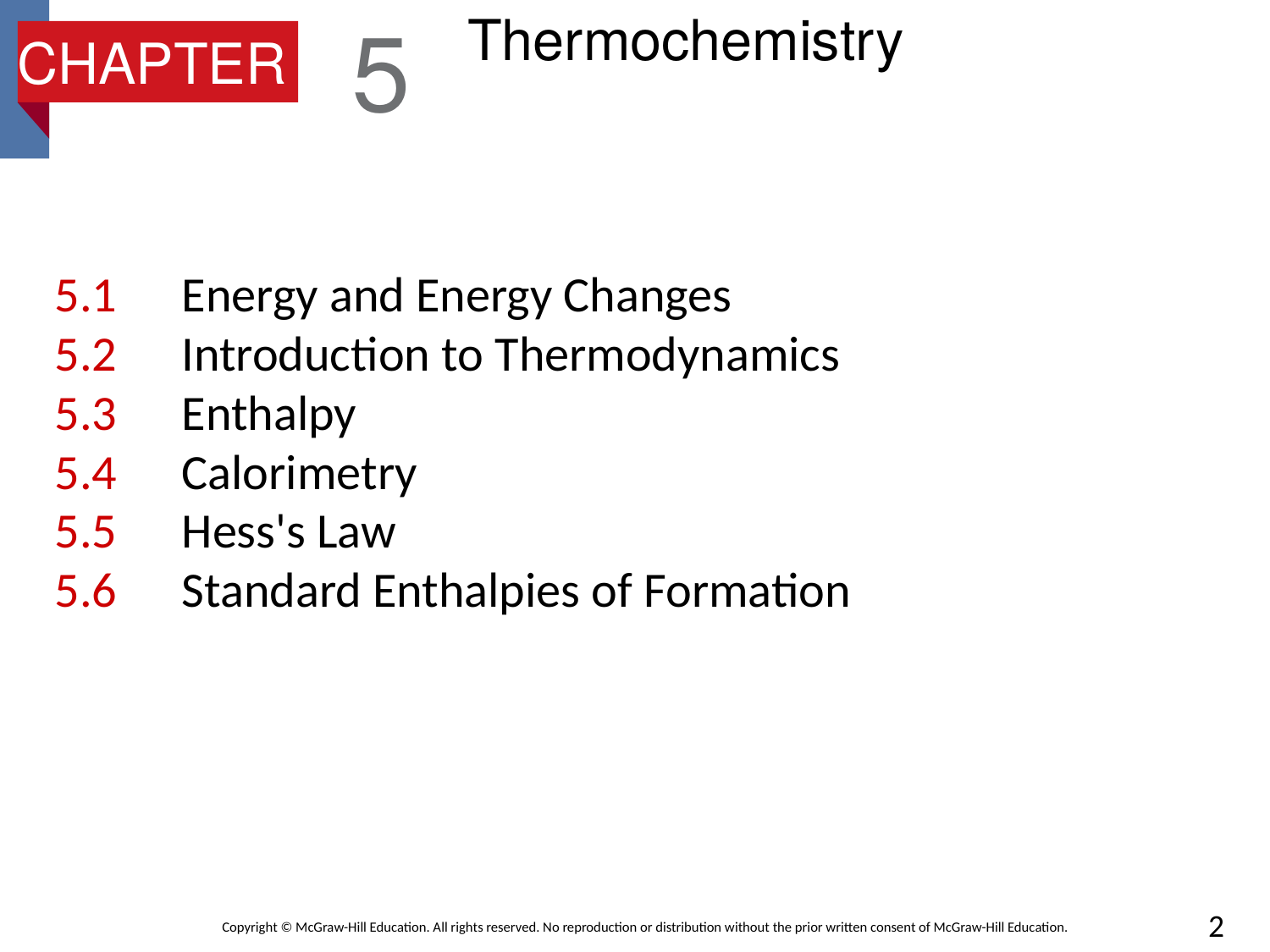

Thermochemistry
5
CHAPTER
5.1 	Energy and Energy Changes
5.2 	Introduction to Thermodynamics
5.3 	Enthalpy
5.4 	Calorimetry
5.5 	Hess's Law
5.6 	Standard Enthalpies of Formation